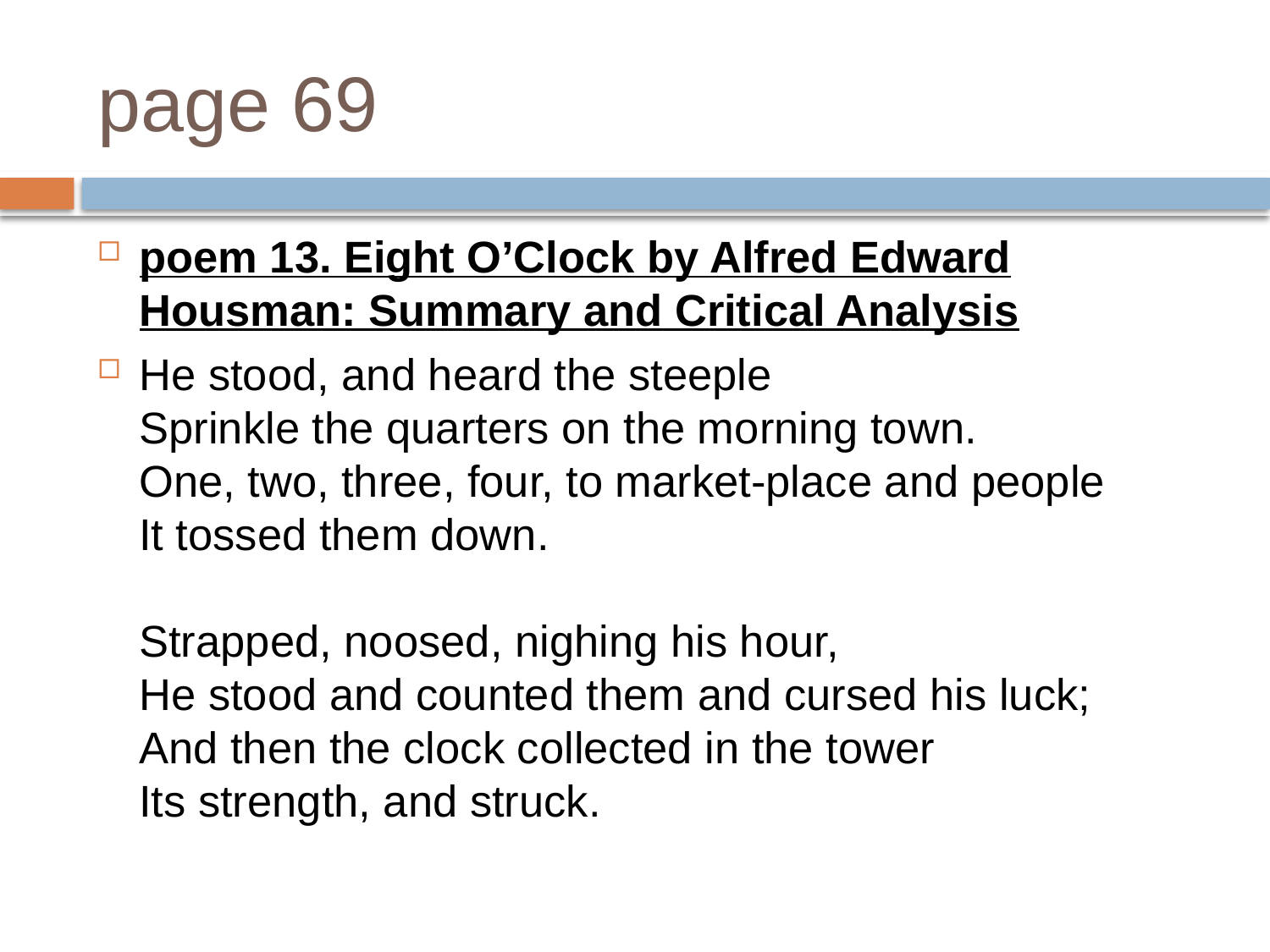

# page 69
poem 13. Eight O’Clock by Alfred Edward Housman: Summary and Critical Analysis
He stood, and heard the steeple 
Sprinkle the quarters on the morning town. 
One, two, three, four, to market-place and people 
It tossed them down. 
Strapped, noosed, nighing his hour, 
He stood and counted them and cursed his luck; 
And then the clock collected in the tower 
Its strength, and struck.